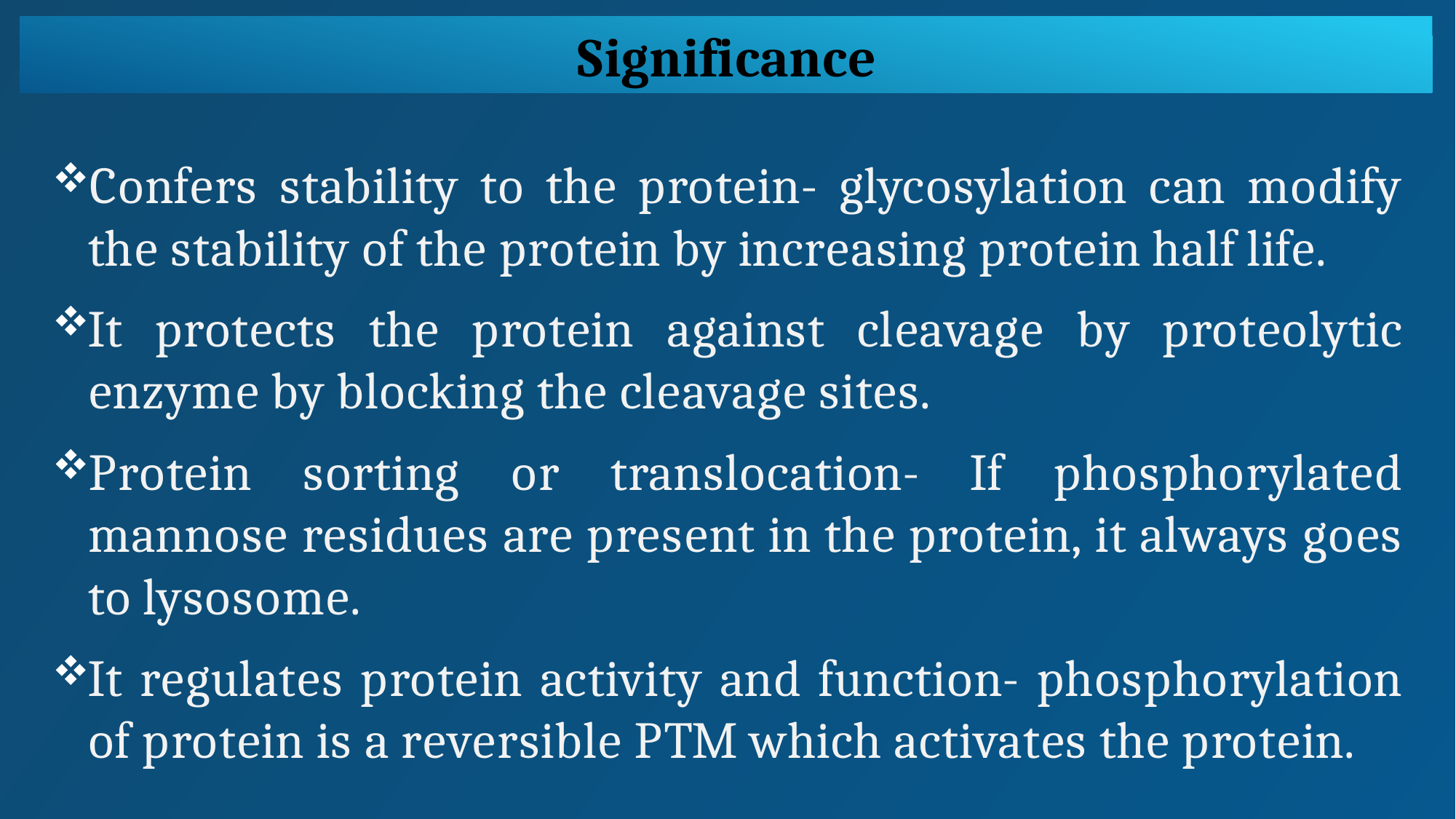

Significance
Confers stability to the protein- glycosylation can modify the stability of the protein by increasing protein half life.
It protects the protein against cleavage by proteolytic enzyme by blocking the cleavage sites.
Protein sorting or translocation- If phosphorylated mannose residues are present in the protein, it always goes to lysosome.
It regulates protein activity and function- phosphorylation of protein is a reversible PTM which activates the protein.